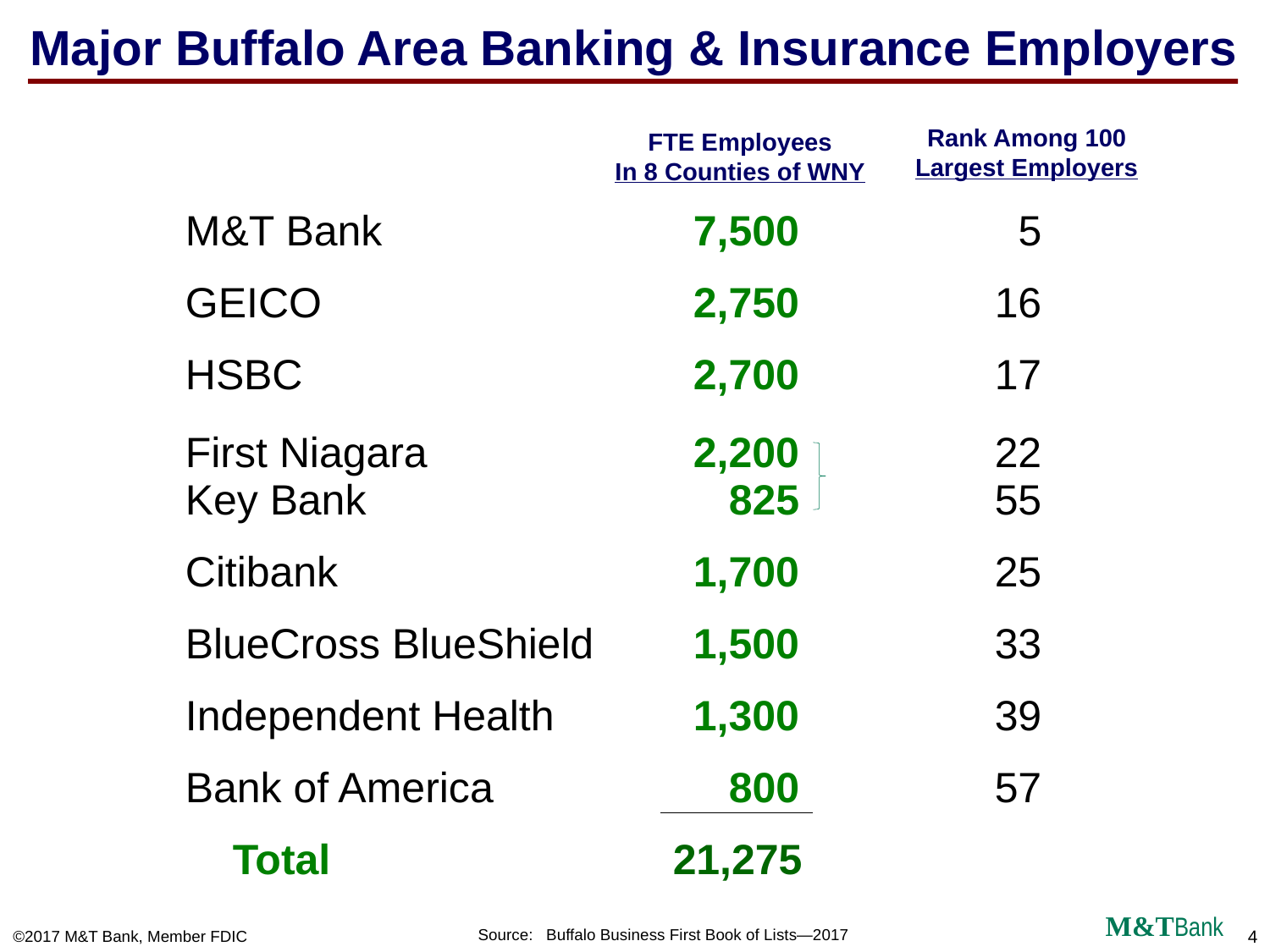

Major Buffalo Area Banking & Insurance Employers

Rank Among 100
Largest Employers
FTE Employees
In 8 Counties of WNY
M&T Bank			7,500		      5
GEICO			2,750		    16
HSBC				2,700		    17
First Niagara			2,200		    22
Key Bank	   		   825		    55
Citibank			1,700		    25
BlueCross BlueShield	1,500		    33
Independent Health		1,300		    39
Bank of America		   800		    57
    Total		         21,275

M&TBank

Source:   Buffalo Business First Book of Lists—2017
4
©2017 M&T Bank, Member FDIC